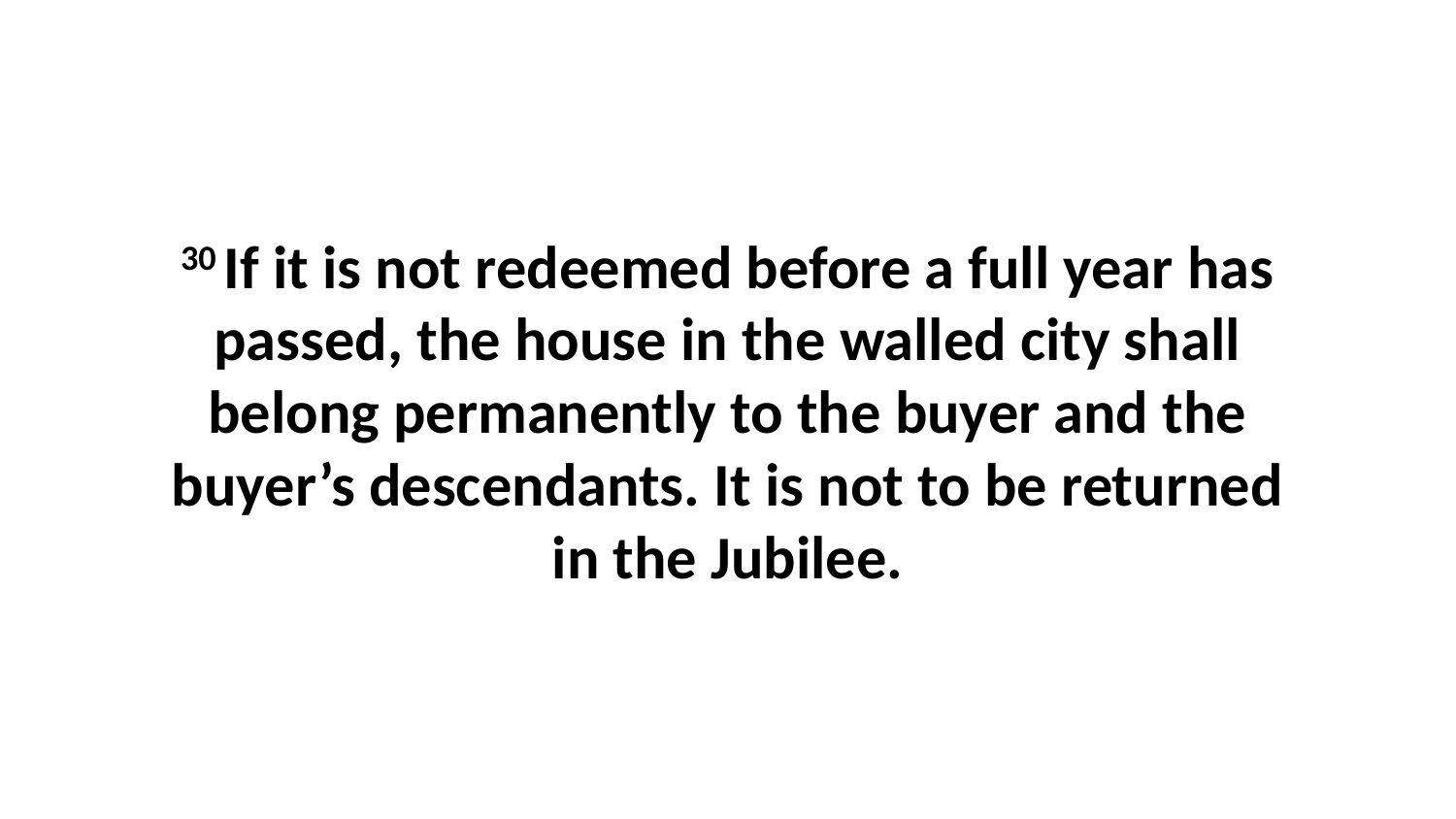

30 If it is not redeemed before a full year has passed, the house in the walled city shall belong permanently to the buyer and the buyer’s descendants. It is not to be returned in the Jubilee.